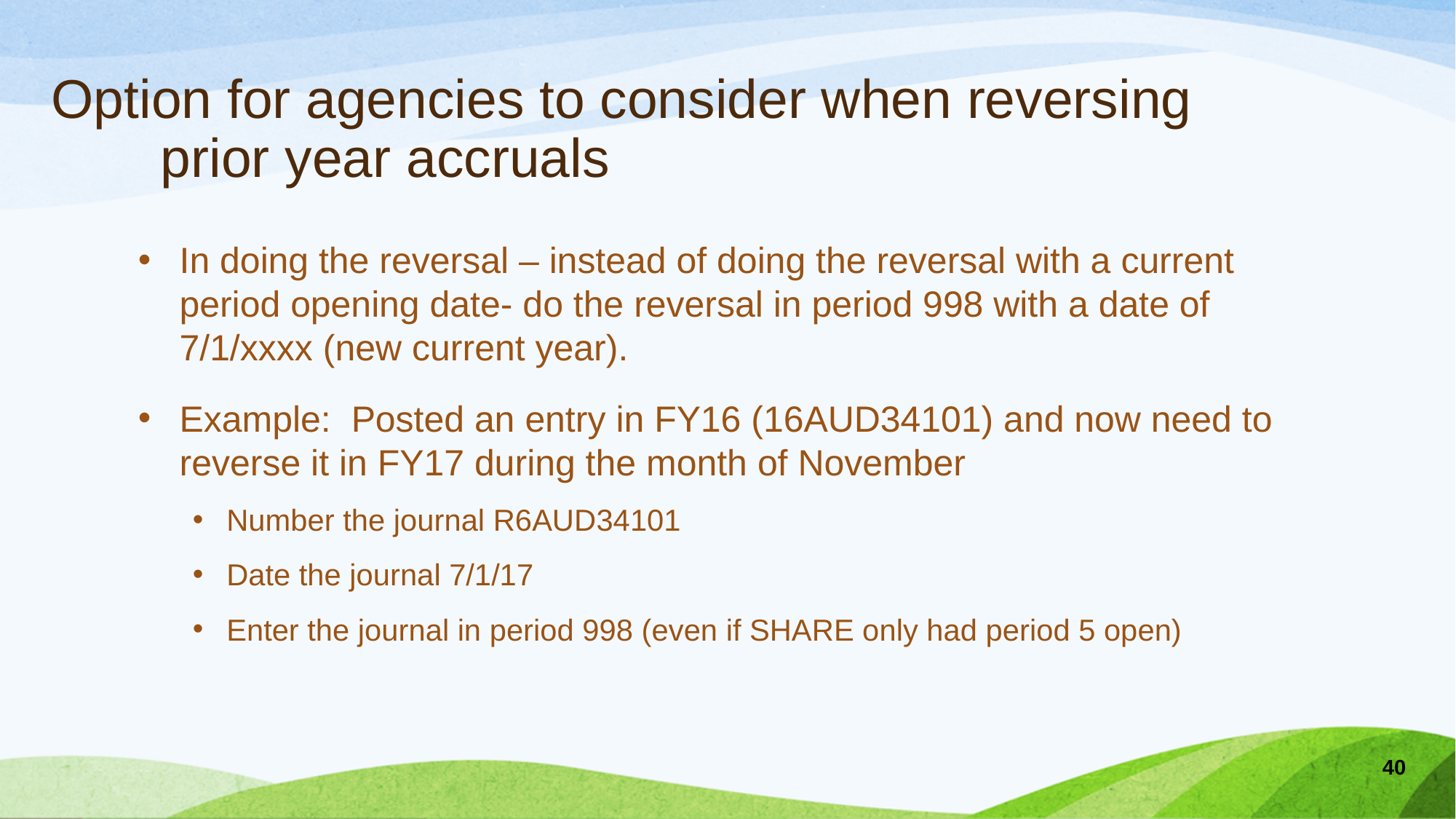

# Option for agencies to consider when reversing prior year accruals
In doing the reversal – instead of doing the reversal with a current period opening date- do the reversal in period 998 with a date of 7/1/xxxx (new current year).
Example:  Posted an entry in FY16 (16AUD34101) and now need to reverse it in FY17 during the month of November
Number the journal R6AUD34101
Date the journal 7/1/17
Enter the journal in period 998 (even if SHARE only had period 5 open)
40